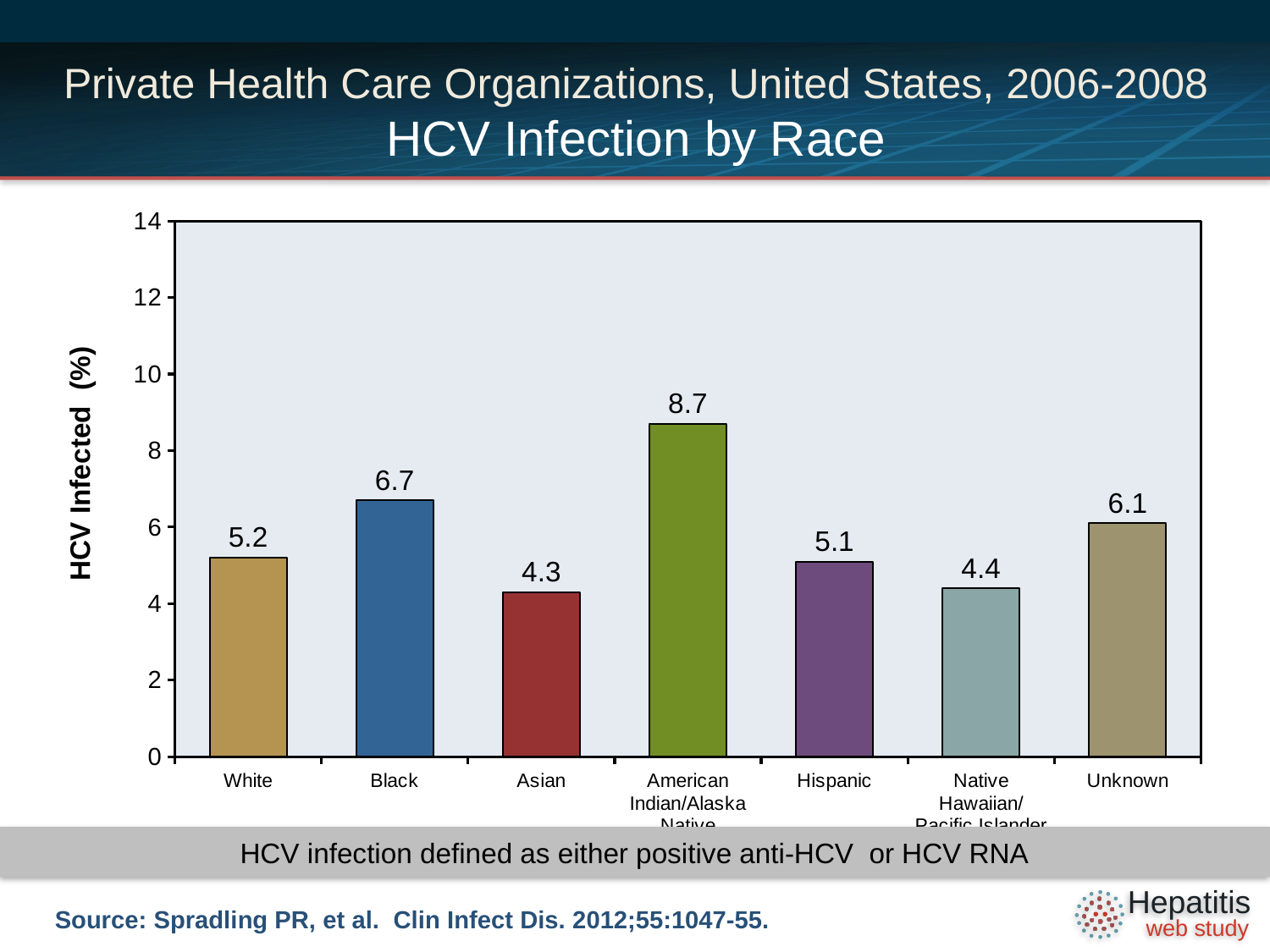

# Private Health Care Organizations, United States, 2006-2008 HCV Infection by Race

### Chart

| Category |  |
|---|---|
| White | 5.2 |
| Black | 6.7 |
| Asian | 4.3 |
| American Indian/Alaska Native | 8.700000000000001 |
| Hispanic | 5.1 |
| Native Hawaiian/Pacific Islander | 4.4 |
| Unknown | 6.1 |
HCV infection defined as either positive anti-HCV  or HCV RNA
Source: Spradling PR, et al.  Clin Infect Dis. 2012;55:1047-55.